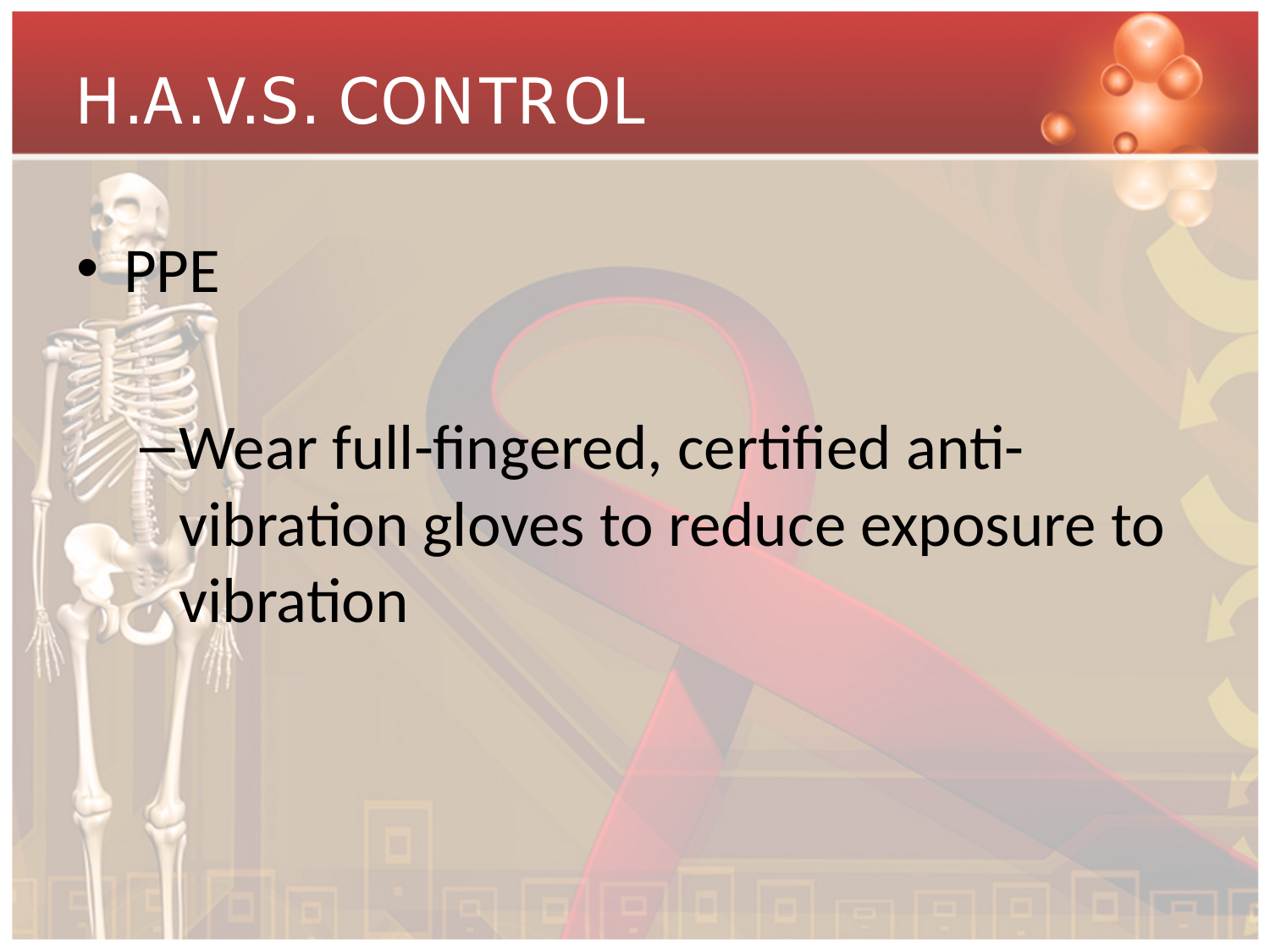

# H.A.V.S. CONTROL
PPE

Wear full-fingered, certified anti-vibration gloves to reduce exposure to vibration